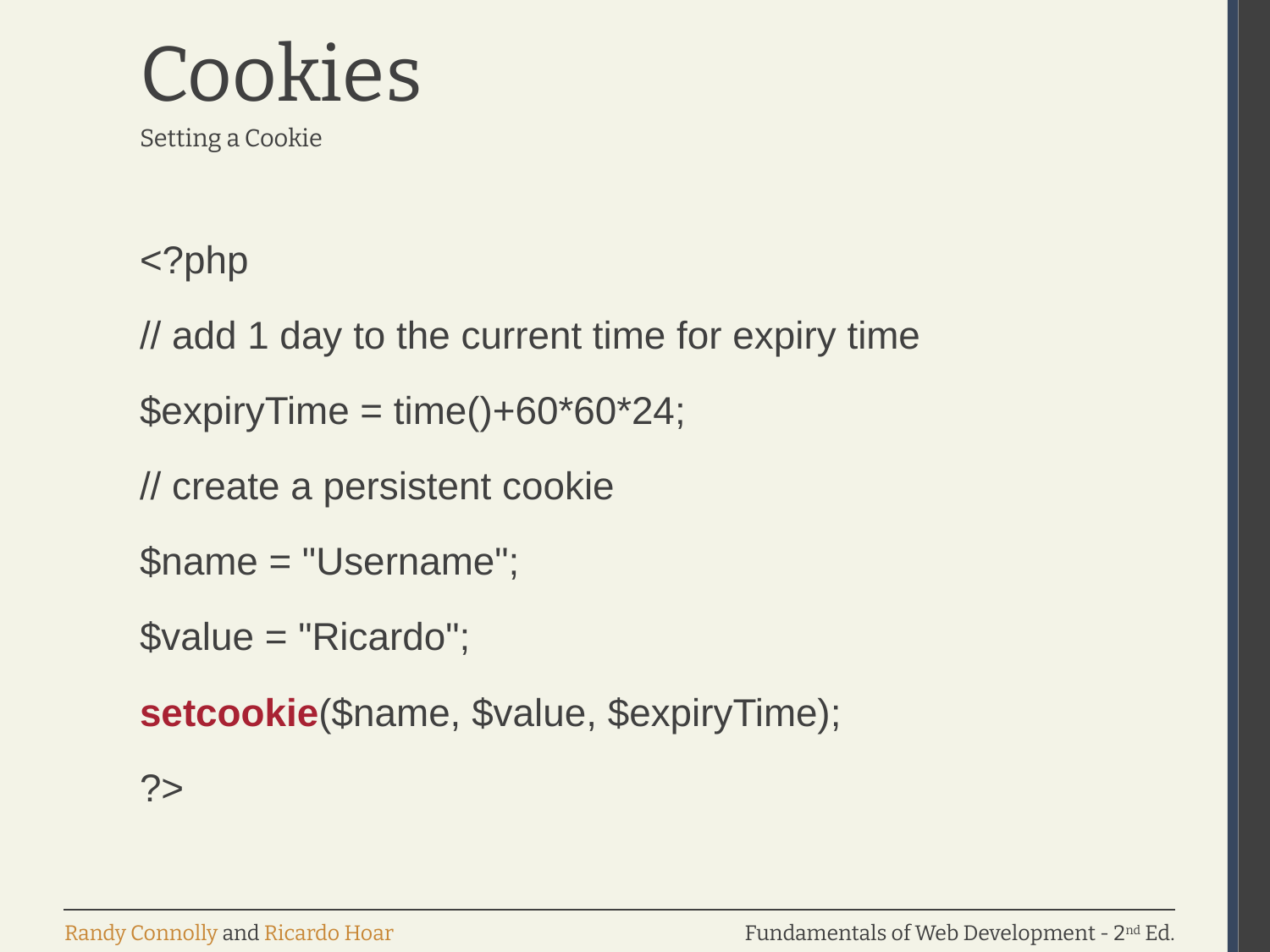

# Cookies
Setting a Cookie
<?php
// add 1 day to the current time for expiry time
$expiryTime = time()+60*60*24;
// create a persistent cookie
$name = "Username";
$value = "Ricardo";
setcookie($name, $value, $expiryTime);
?>